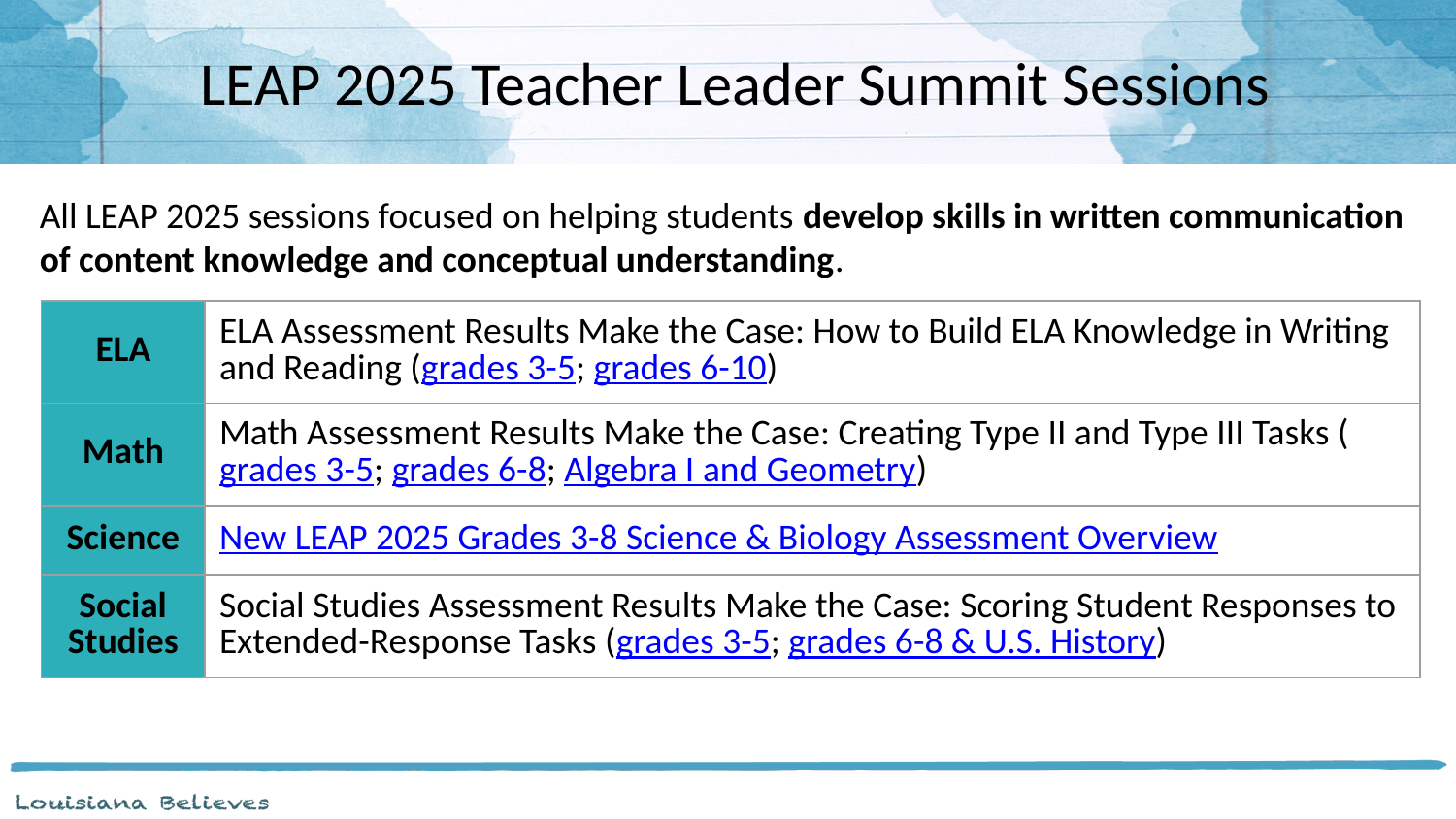

LEAP 2025 Teacher Leader Summit Sessions
All LEAP 2025 sessions focused on helping students develop skills in written communication of content knowledge and conceptual understanding.

| ELA | ELA Assessment Results Make the Case: How to Build ELA Knowledge in Writing and Reading (grades 3-5; grades 6-10) |
| --- | --- |
| Math | Math Assessment Results Make the Case: Creating Type II and Type III Tasks (grades 3-5; grades 6-8; Algebra I and Geometry) |
| Science | New LEAP 2025 Grades 3-8 Science & Biology Assessment Overview |
| Social Studies | Social Studies Assessment Results Make the Case: Scoring Student Responses to Extended-Response Tasks (grades 3-5; grades 6-8 & U.S. History) |